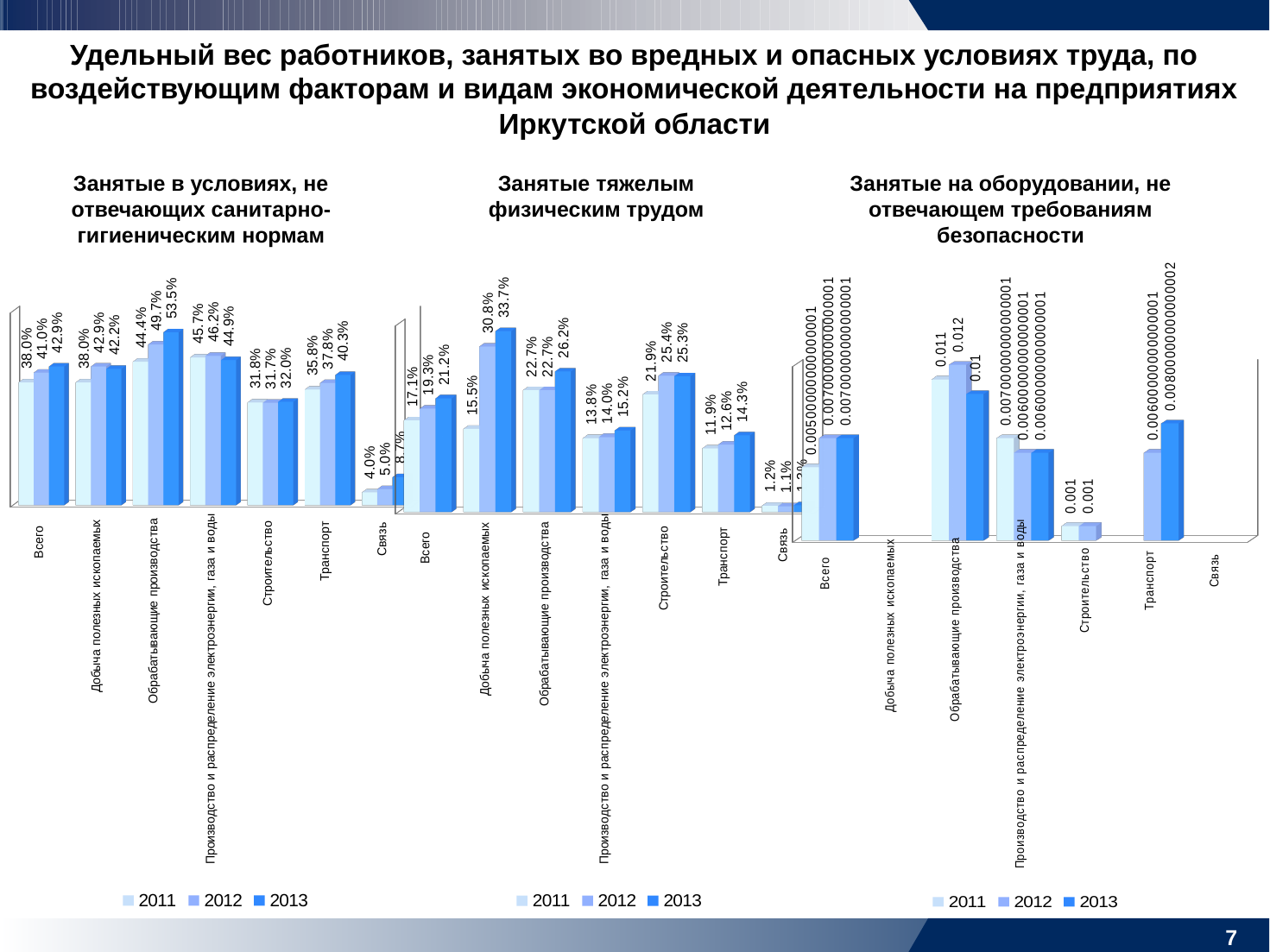

Удельный вес работников, занятых во вредных и опасных условиях труда, по воздействующим факторам и видам экономической деятельности на предприятиях Иркутской области
Занятые в условиях, не отвечающих санитарно-гигиеническим нормам
Занятые тяжелым физическим трудом
Занятые на оборудовании, не отвечающем требованиям безопасности

[unsupported chart]

[unsupported chart]

[unsupported chart]

7